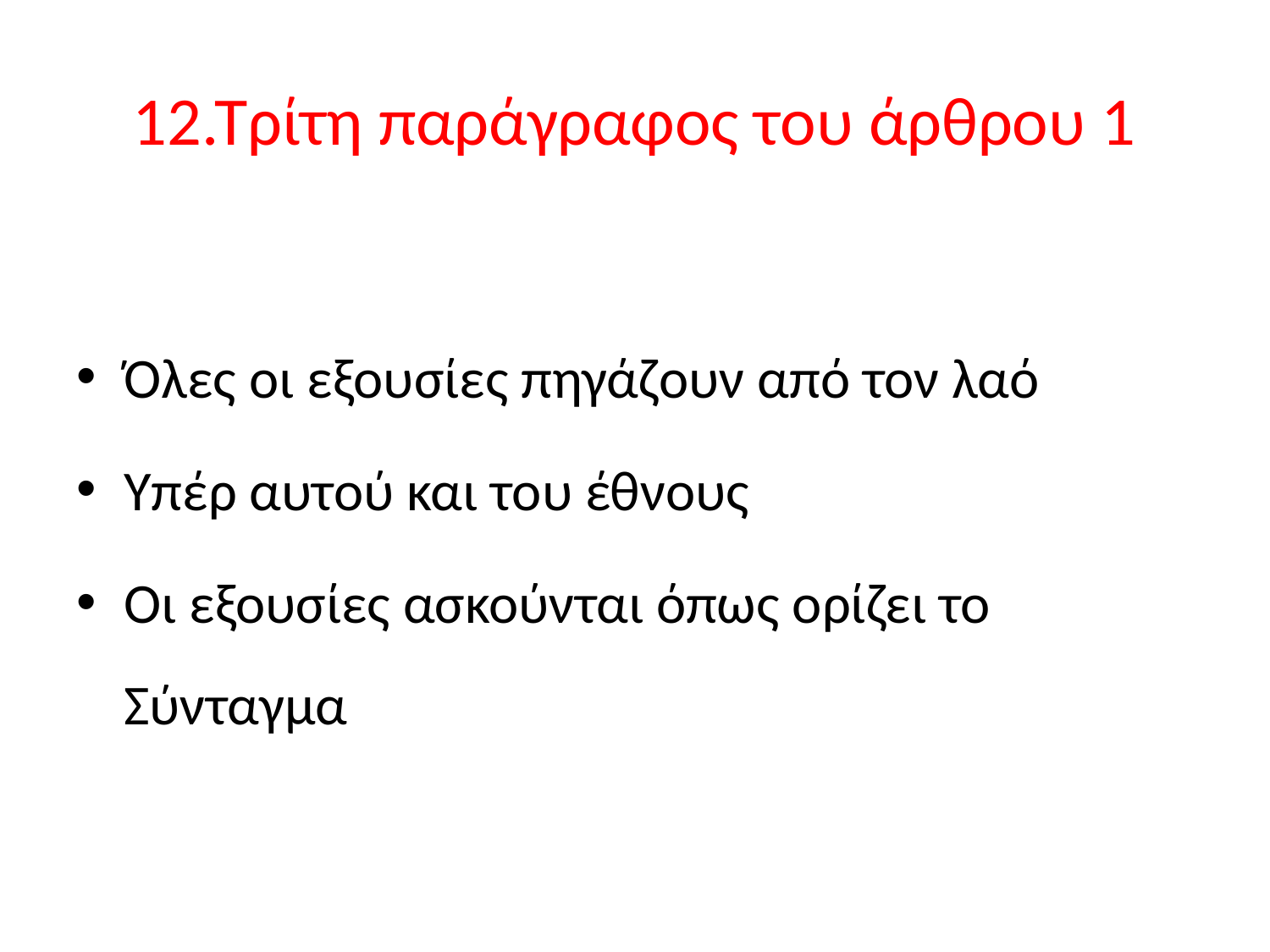

# 12.Τρίτη παράγραφος του άρθρου 1

Όλες οι εξουσίες πηγάζουν από τον λαό
Υπέρ αυτού και του έθνους
Οι εξουσίες ασκούνται όπως ορίζει το Σύνταγμα